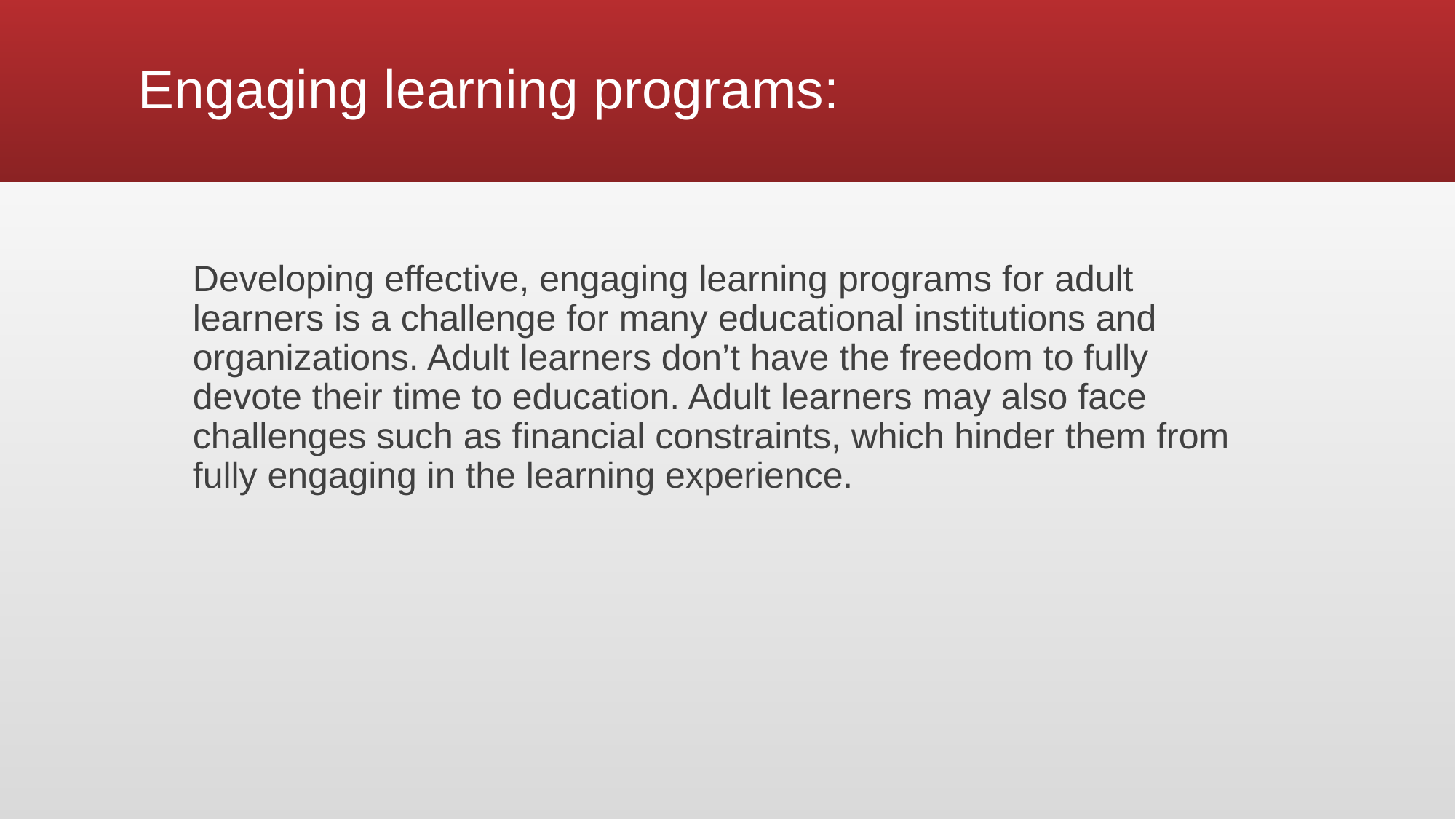

# Engaging learning programs:
Developing effective, engaging learning programs for adult learners is a challenge for many educational institutions and organizations. Adult learners don’t have the freedom to fully devote their time to education. Adult learners may also face challenges such as financial constraints, which hinder them from fully engaging in the learning experience.